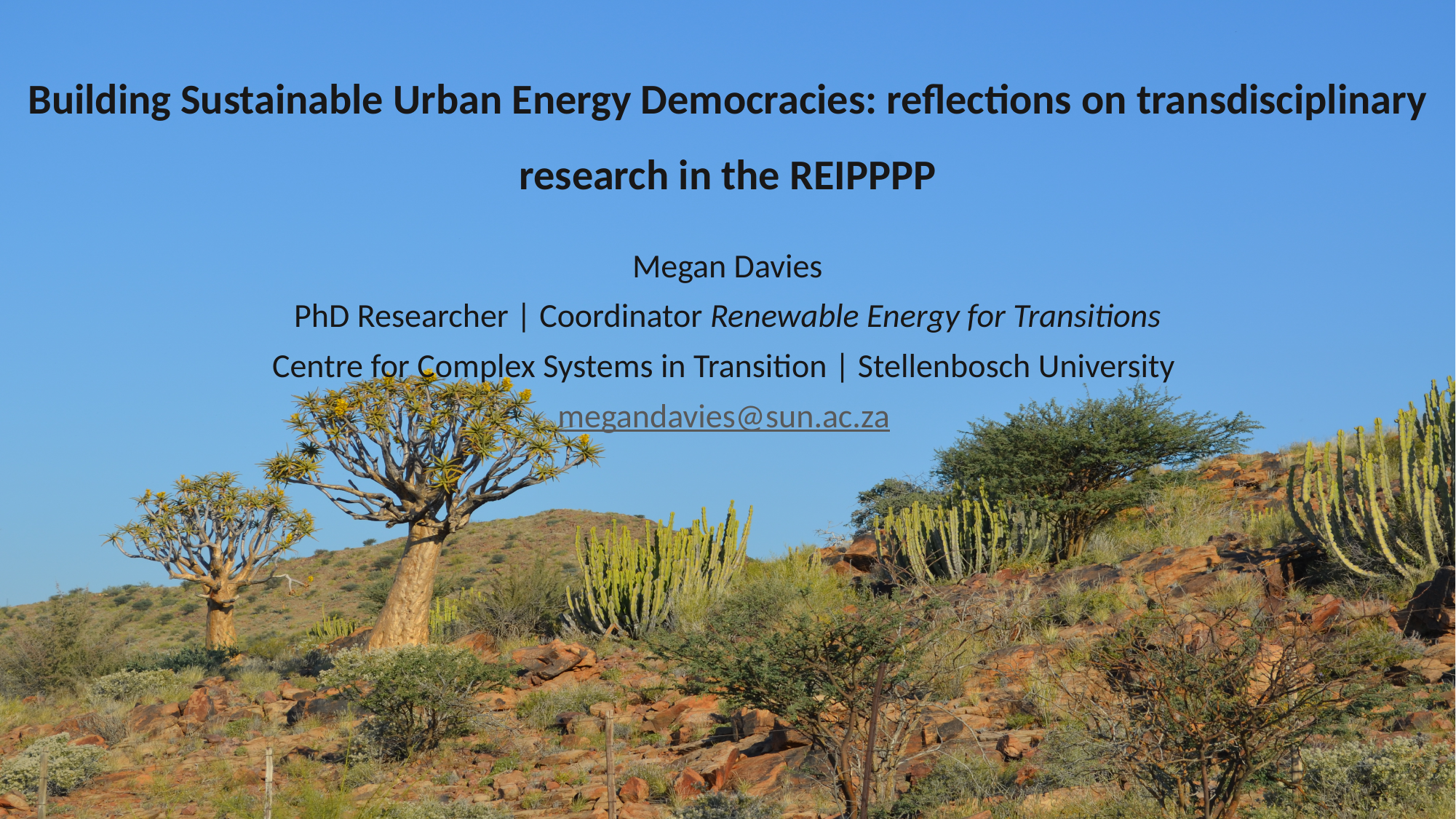

# Building Sustainable Urban Energy Democracies: reflections on transdisciplinary research in the REIPPPP
Megan Davies
PhD Researcher | Coordinator Renewable Energy for Transitions
Centre for Complex Systems in Transition | Stellenbosch University
megandavies@sun.ac.za